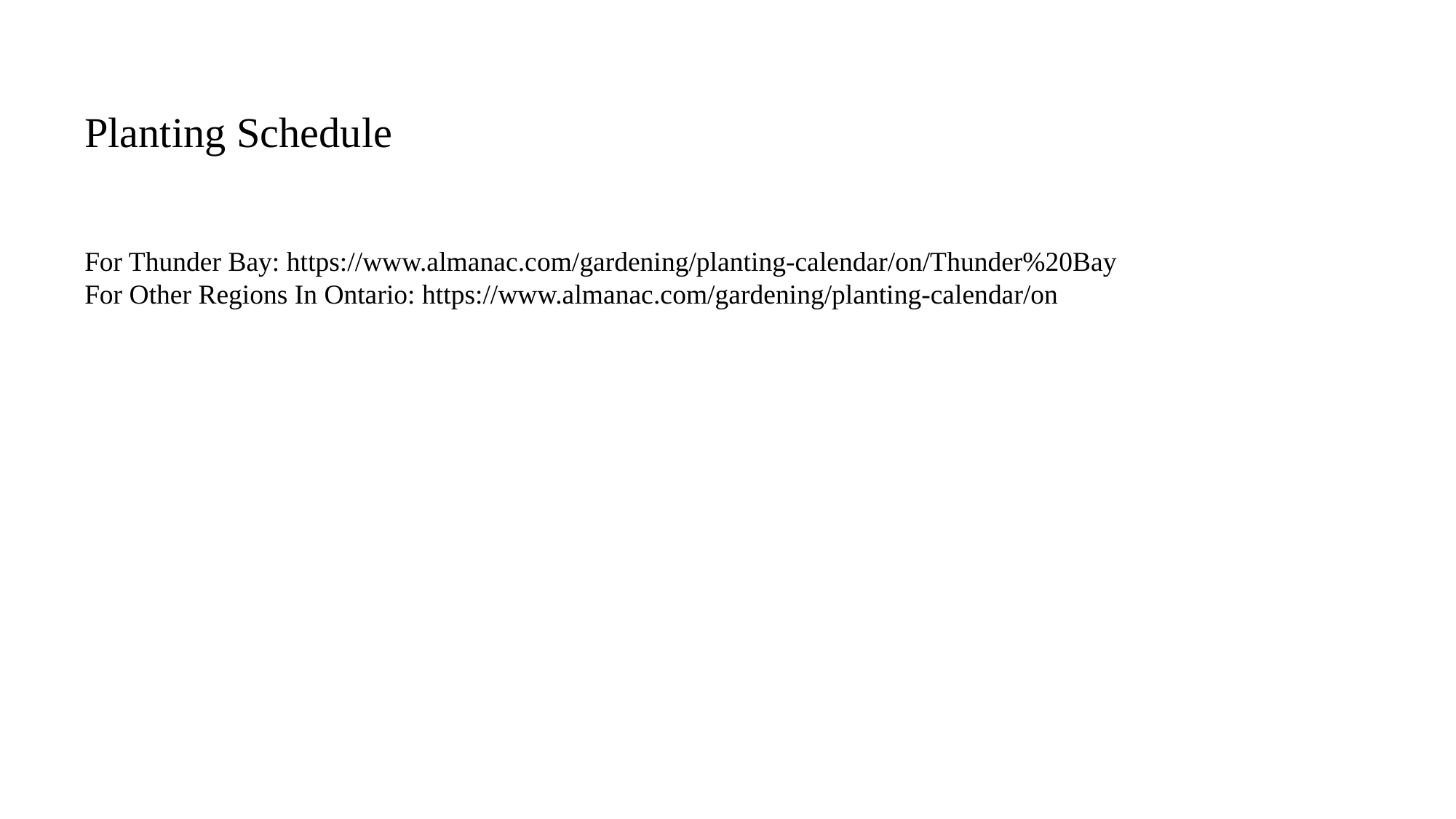

Planting Schedule
For Thunder Bay: https://www.almanac.com/gardening/planting-calendar/on/Thunder%20Bay
For Other Regions In Ontario: https://www.almanac.com/gardening/planting-calendar/on